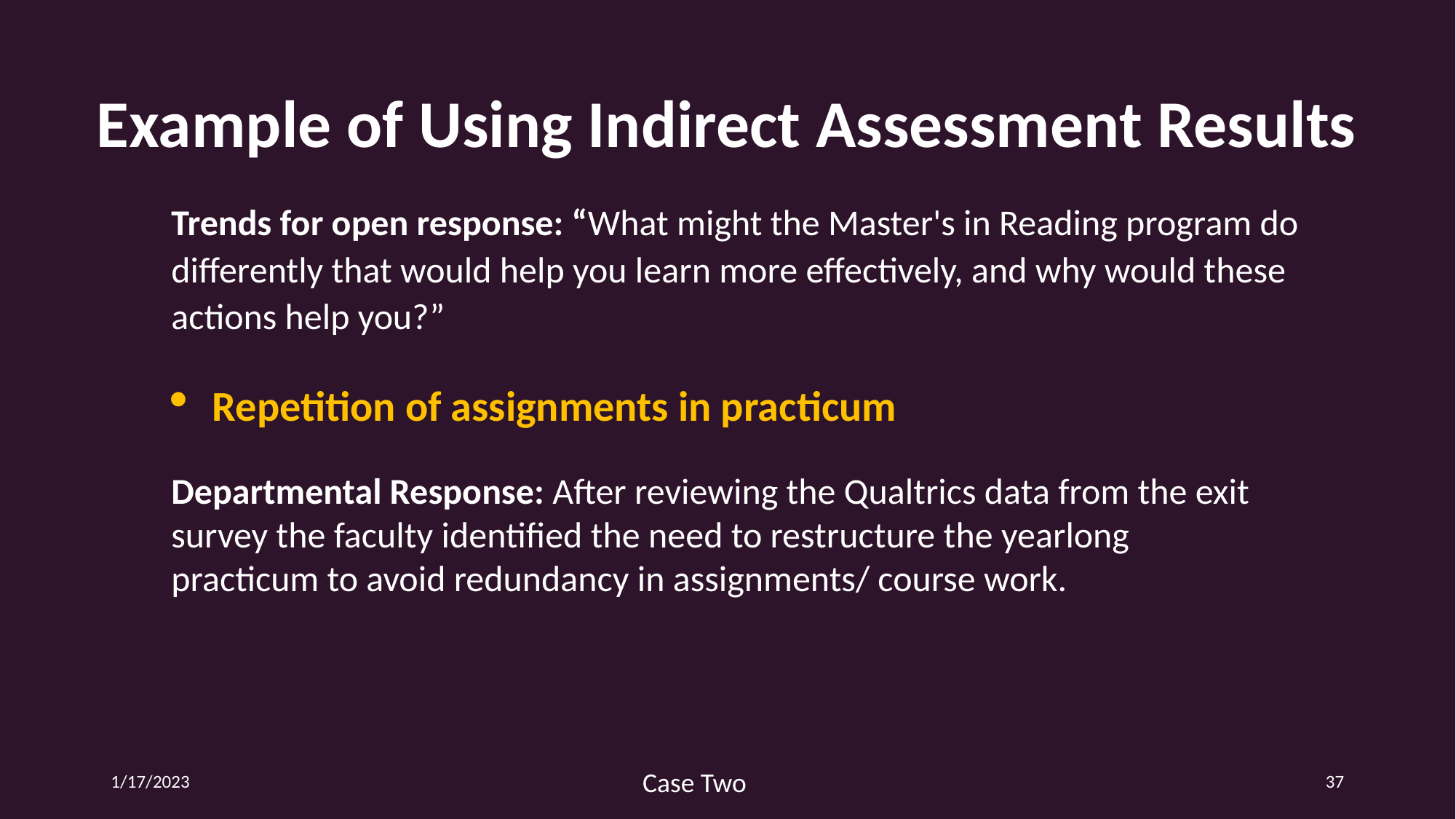

Example of Using Indirect Assessment Results
Trends for open response: “What might the Master's in Reading program do differently that would help you learn more effectively, and why would these actions help you?”

Repetition of assignments in practicum
Departmental Response: After reviewing the Qualtrics data from the exit survey the faculty identified the need to restructure the yearlong practicum to avoid redundancy in assignments/ course work.
1/17/2023
37
Case Two